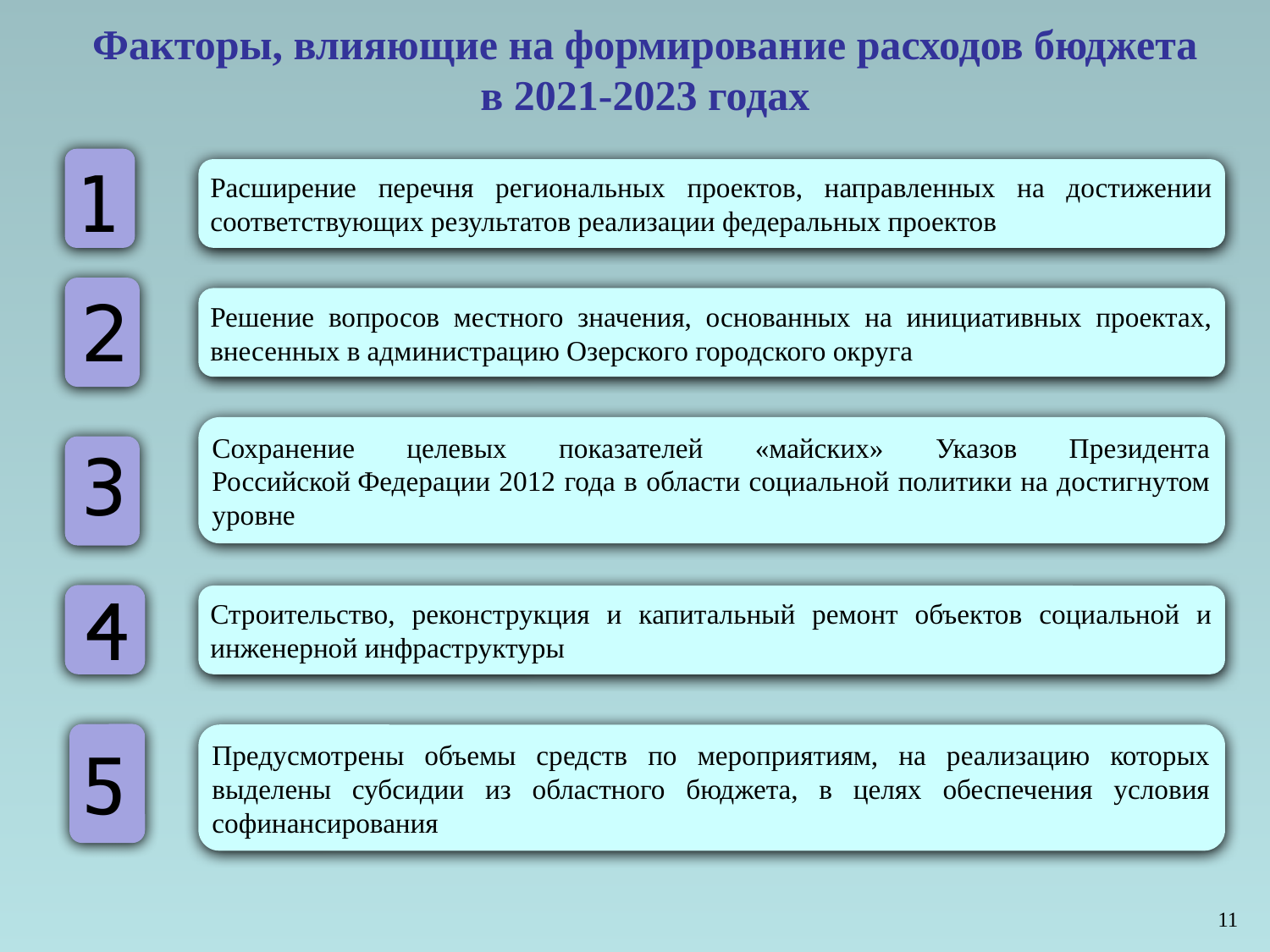

# Факторы, влияющие на формирование расходов бюджета в 2021-2023 годах
1

Расширение перечня региональных проектов, направленных на достижении соответствующих результатов реализации федеральных проектов

2
Решение вопросов местного значения, основанных на инициативных проектах, внесенных в администрацию Озерского городского округа
Сохранение целевых показателей «майских» Указов Президента Российской Федерации 2012 года в области социальной политики на достигнутом уровне
3

4

Строительство, реконструкция и капитальный ремонт объектов социальной и инженерной инфраструктуры
5
Предусмотрены объемы средств по мероприятиям, на реализацию которых выделены субсидии из областного бюджета, в целях обеспечения условия софинансирования
11